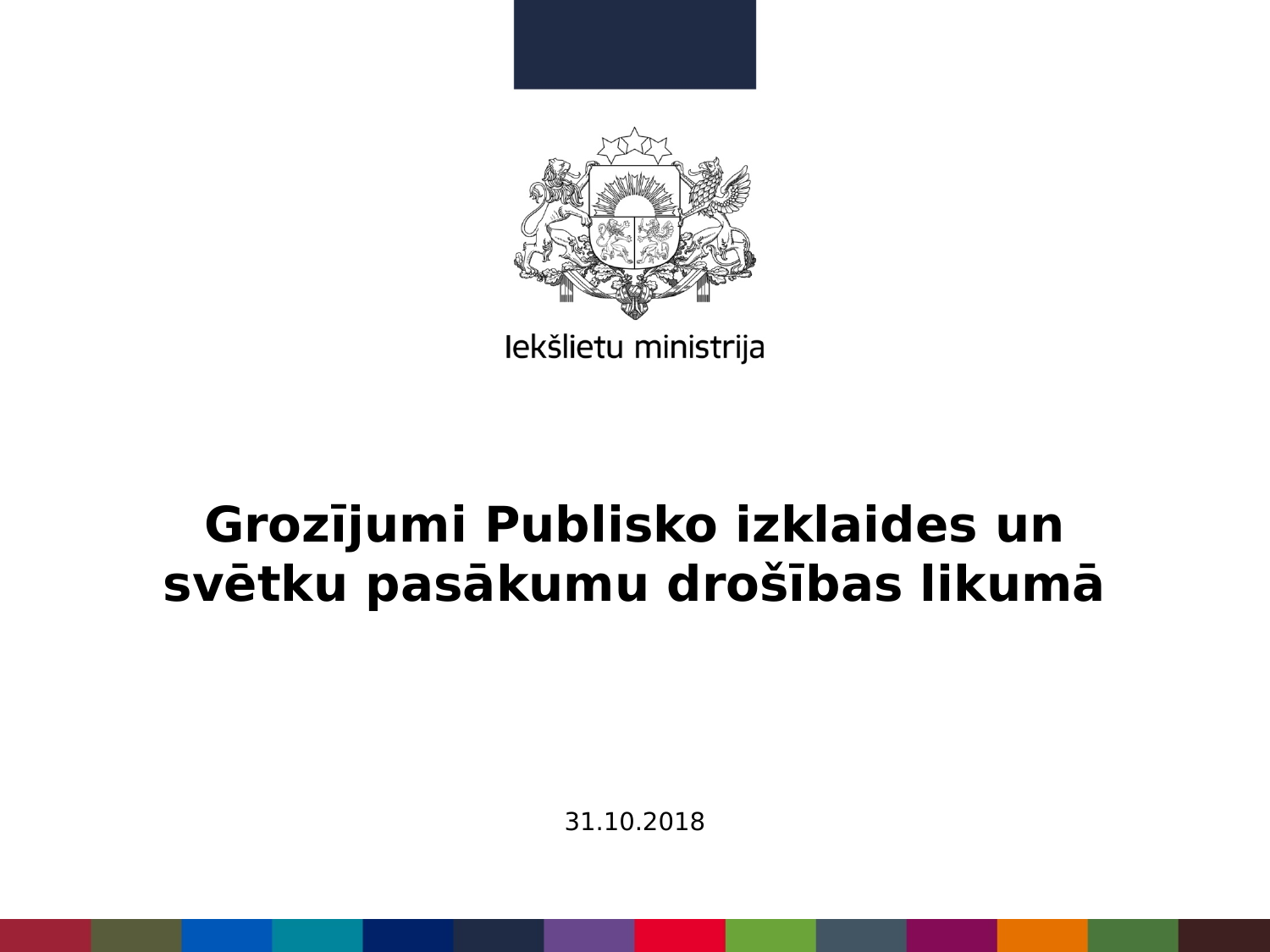

# Grozījumi Publisko izklaides un svētku pasākumu drošības likumā

31.10.2018